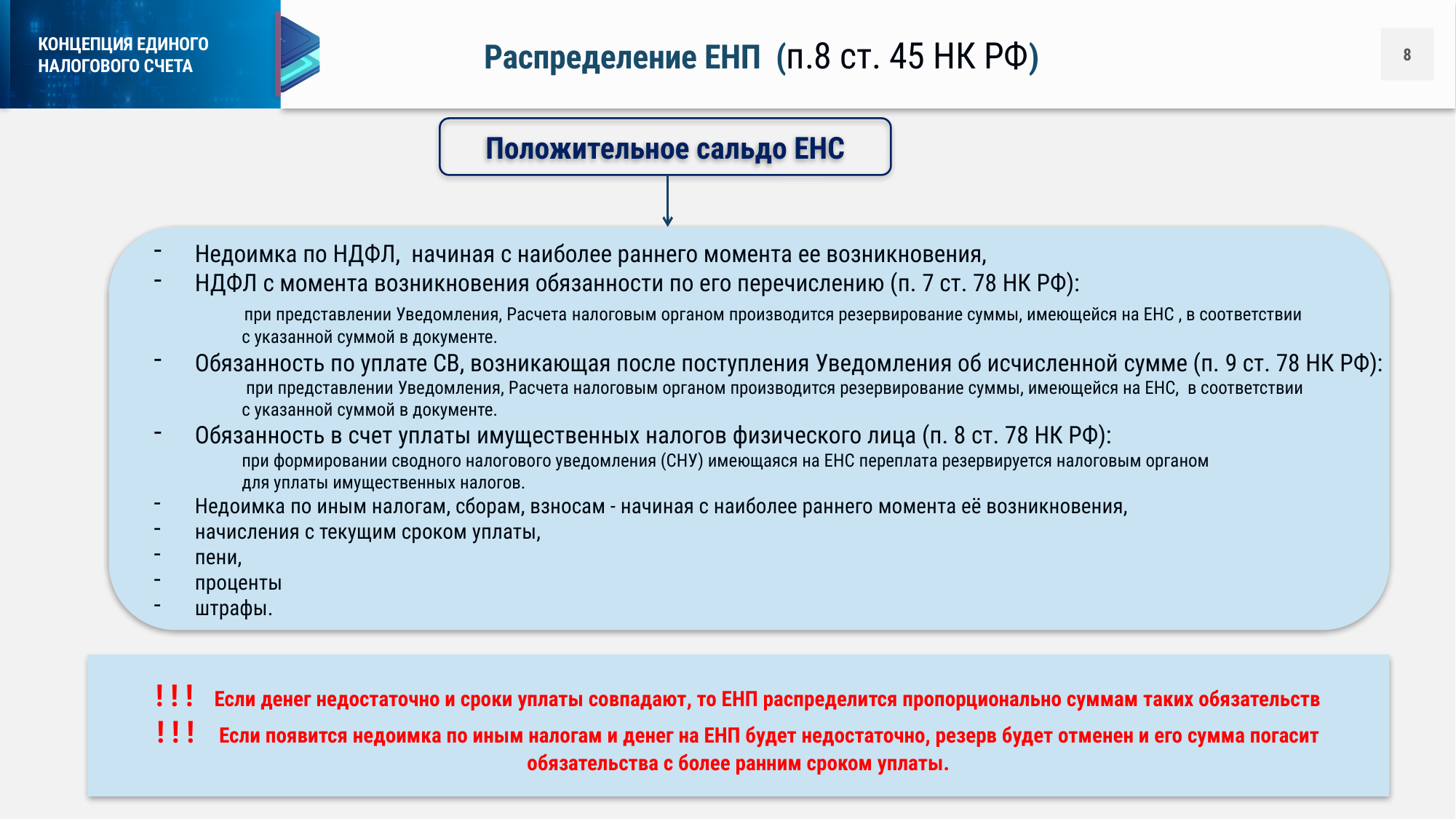

Распределение ЕНП  (п.8 ст. 45 НК РФ)
Положительное сальдо ЕНС

Недоимка по НДФЛ,  начиная с наиболее раннего момента ее возникновения,
НДФЛ с момента возникновения обязанности по его перечислению (п. 7 ст. 78 НК РФ):
                при представлении Уведомления, Расчета налоговым органом производится резервирование суммы, имеющейся на ЕНС , в соответствии
                     с указанной суммой в документе.
Обязанность по уплате СВ, возникающая после поступления Уведомления об исчисленной сумме (п. 9 ст. 78 НК РФ):
                      при представлении Уведомления, Расчета налоговым органом производится резервирование суммы, имеющейся на ЕНС,  в соответствии
                     с указанной суммой в документе.
Обязанность в счет уплаты имущественных налогов физического лица (п. 8 ст. 78 НК РФ):
                     при формировании сводного налогового уведомления (СНУ) имеющаяся на ЕНС переплата резервируется налоговым органом
                     для уплаты имущественных налогов.
Недоимка по иным налогам, сборам, взносам - начиная с наиболее раннего момента её возникновения,
начисления с текущим сроком уплаты,
пени,
проценты
штрафы.

! ! !   Если денег недостаточно и сроки уплаты совпадают, то ЕНП распределится пропорционально суммам таких обязательств
! ! !     Если появится недоимка по иным налогам и денег на ЕНП будет недостаточно, резерв будет отменен и его сумма погасит обязательства с более ранним сроком уплаты.